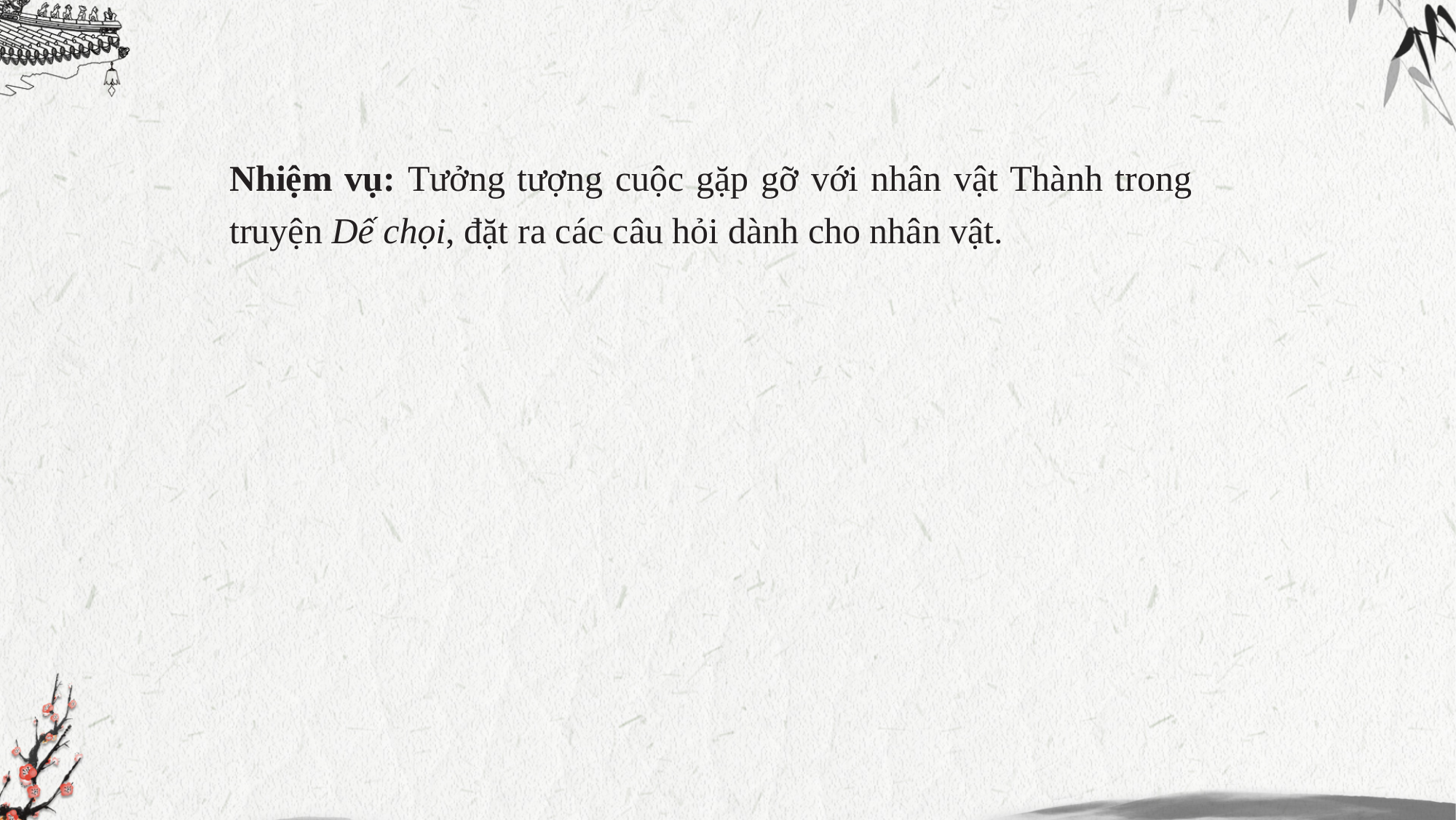

Nhiệm vụ: Tưởng tượng cuộc gặp gỡ với nhân vật Thành trong truyện Dế chọi, đặt ra các câu hỏi dành cho nhân vật.